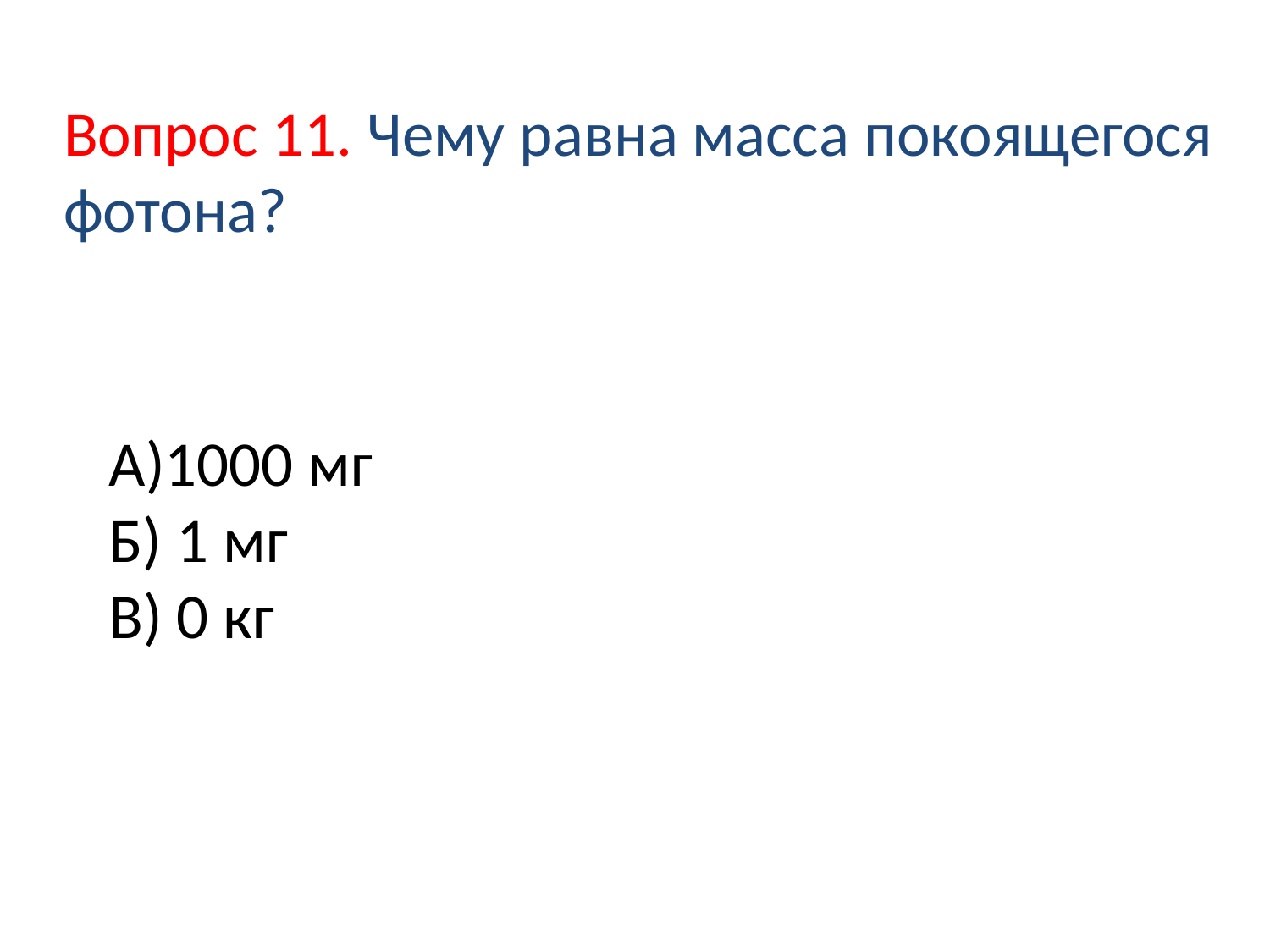

Вопрос 11. Чему равна масса покоящегося
фотона?
#
А)1000 мг
Б) 1 мг
В) 0 кг